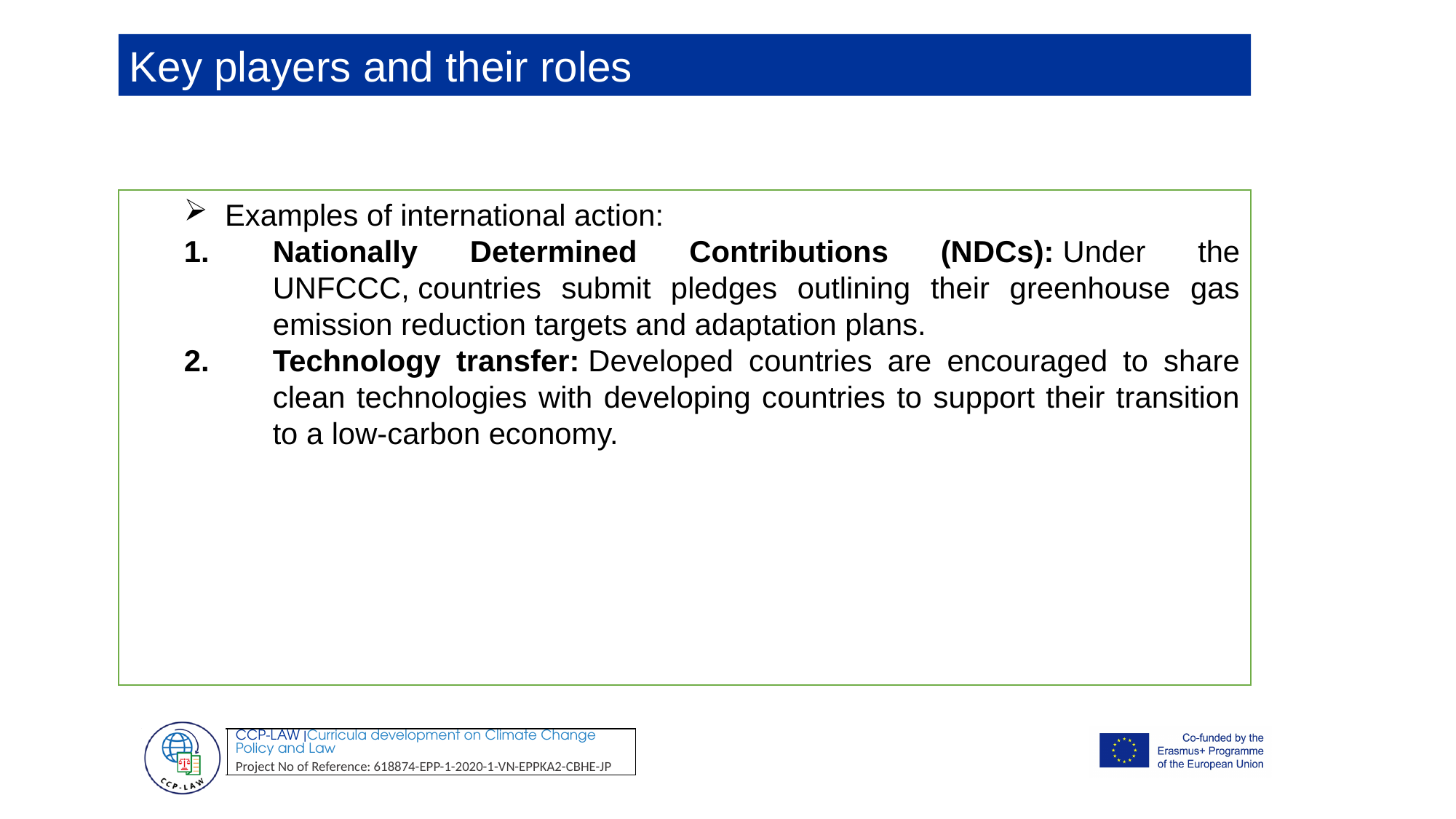

Key players and their roles
Examples of international action:
Nationally Determined Contributions (NDCs): Under the UNFCCC, countries submit pledges outlining their greenhouse gas emission reduction targets and adaptation plans.
Technology transfer: Developed countries are encouraged to share clean technologies with developing countries to support their transition to a low-carbon economy.